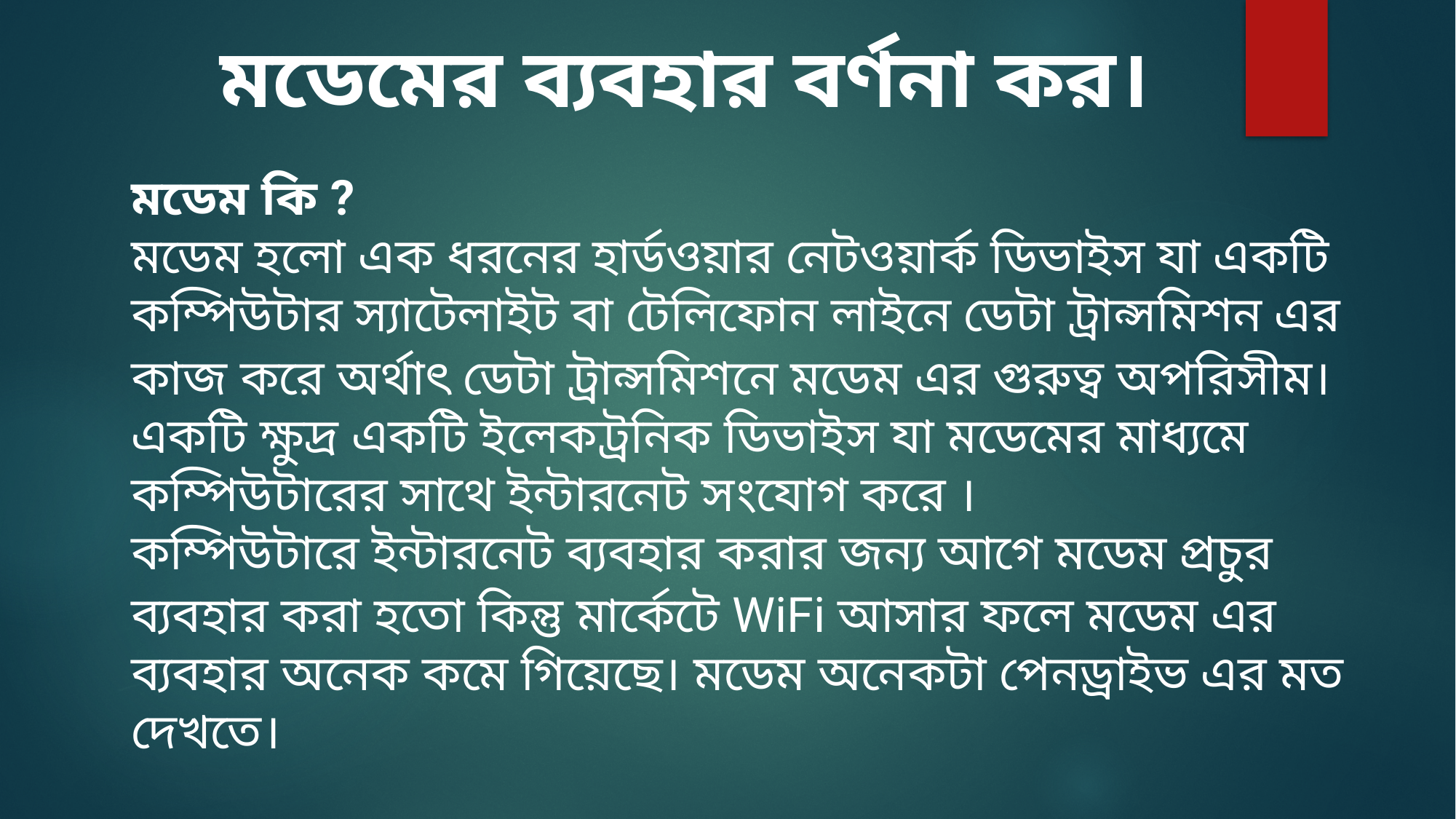

মডেমের ব্যবহার বর্ণনা কর।
মডেম কি ?
মডেম হলো এক ধরনের হার্ডওয়ার নেটওয়ার্ক ডিভাইস যা একটি কম্পিউটার স্যাটেলাইট বা টেলিফোন লাইনে ডেটা ট্রান্সমিশন এর কাজ করে অর্থাৎ ডেটা ট্রান্সমিশনে মডেম এর গুরুত্ব অপরিসীম। একটি ক্ষুদ্র একটি ইলেকট্রনিক ডিভাইস যা মডেমের মাধ্যমে কম্পিউটারের সাথে ইন্টারনেট সংযোগ করে ।
কম্পিউটারে ইন্টারনেট ব্যবহার করার জন্য আগে মডেম প্রচুর ব্যবহার করা হতো কিন্তু মার্কেটে WiFi আসার ফলে মডেম এর ব্যবহার অনেক কমে গিয়েছে। মডেম অনেকটা পেনড্রাইভ এর মত দেখতে।